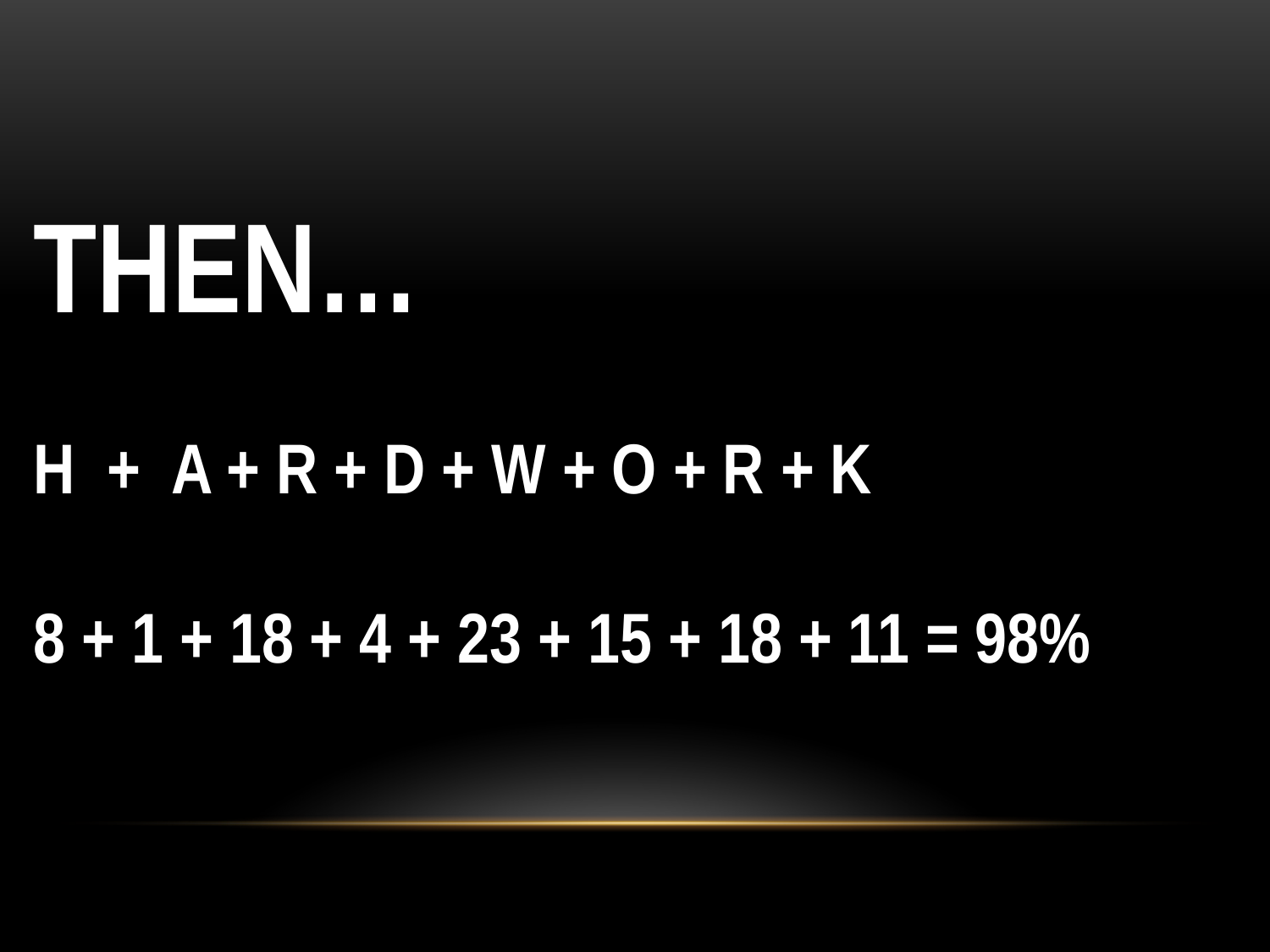

THEN…

H  +  A + R + D + W + O + R + K

8 + 1 + 18 + 4 + 23 + 15 + 18 + 11 = 98%